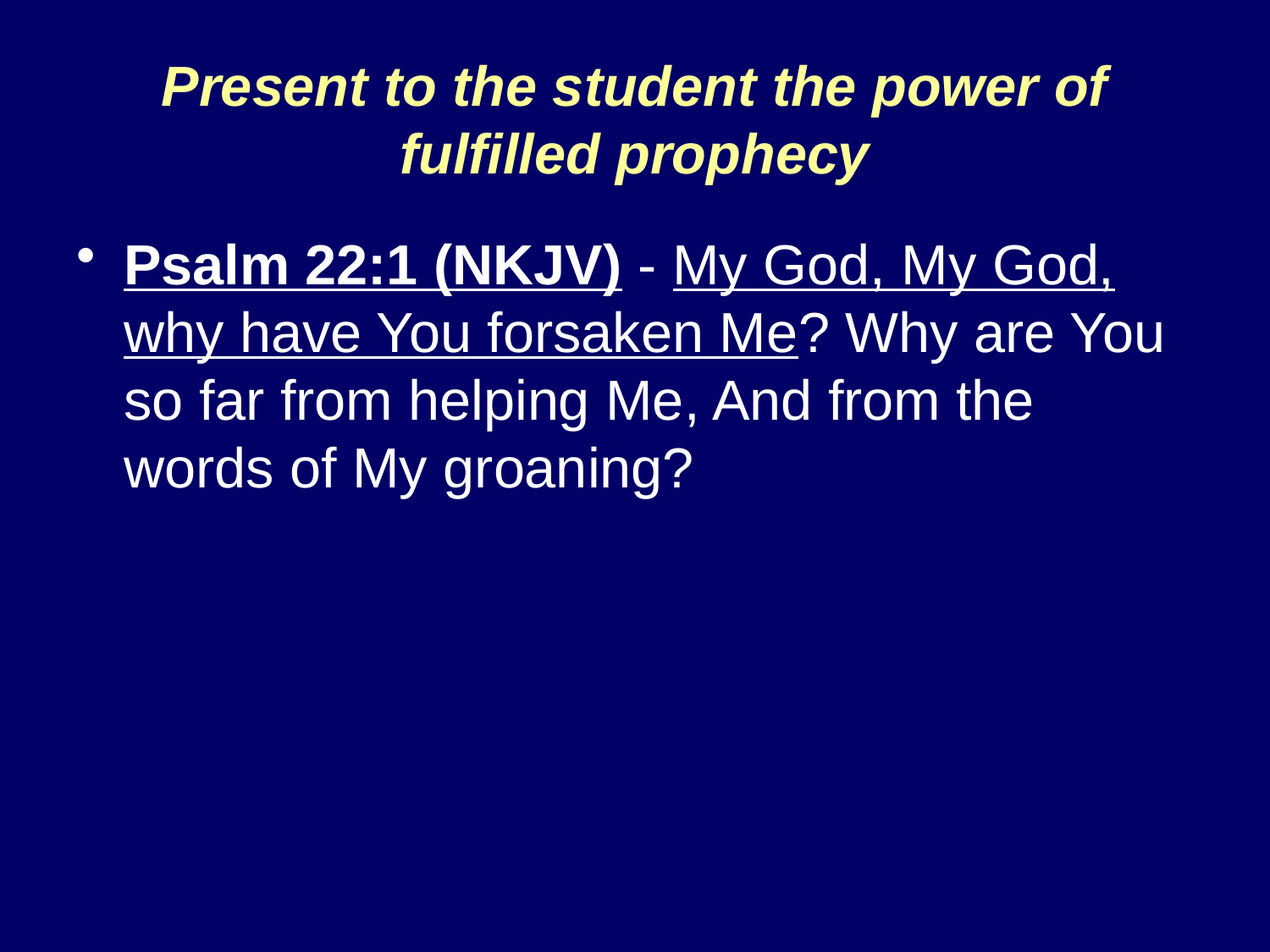

# Present to the student the power of fulfilled prophecy
Psalm 22:1 (NKJV) - My God, My God, why have You forsaken Me? Why are You so far from helping Me, And from the words of My groaning?